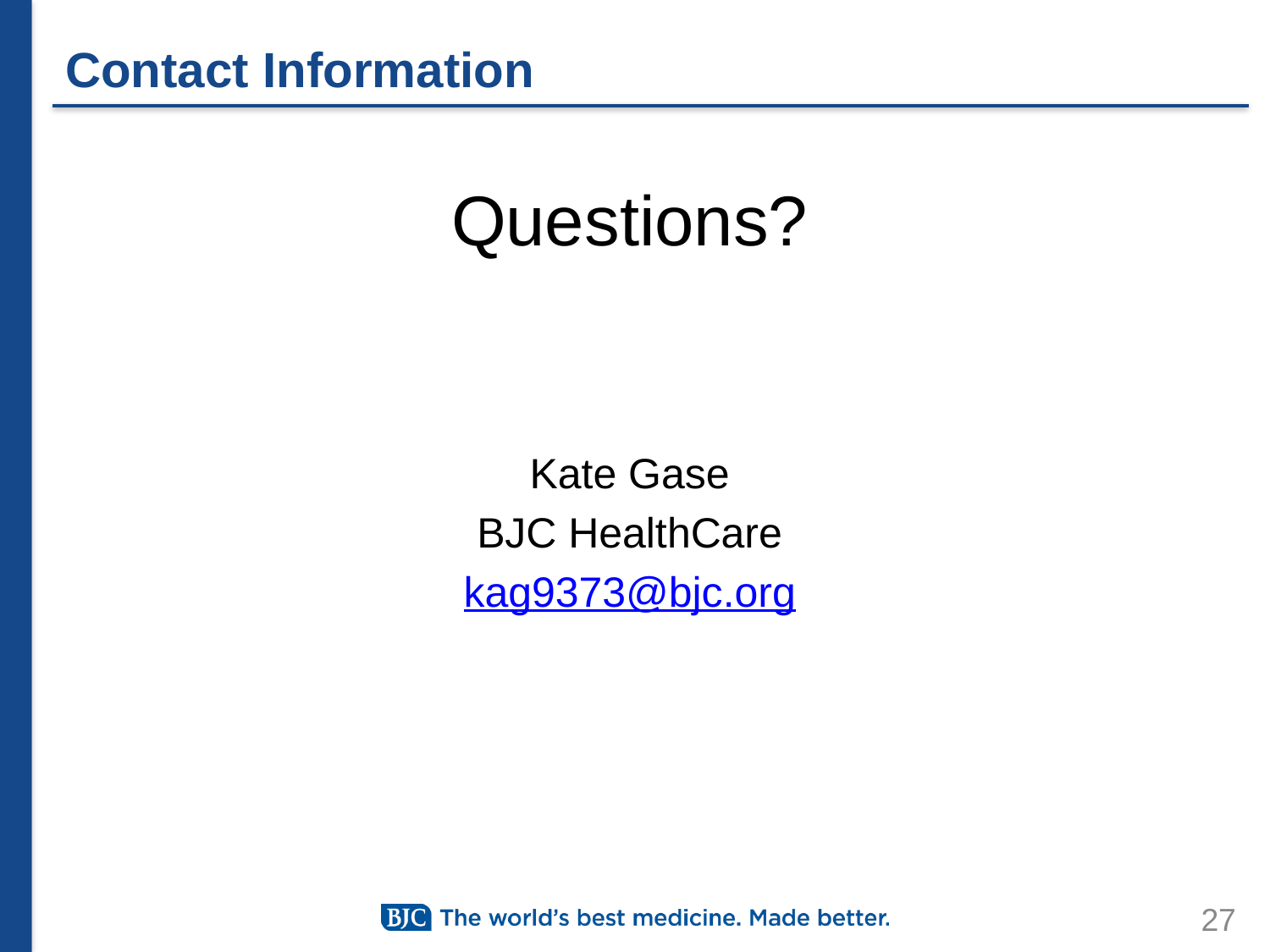

# Contact Information
Questions?

Kate Gase
BJC HealthCare
kag9373@bjc.org
27